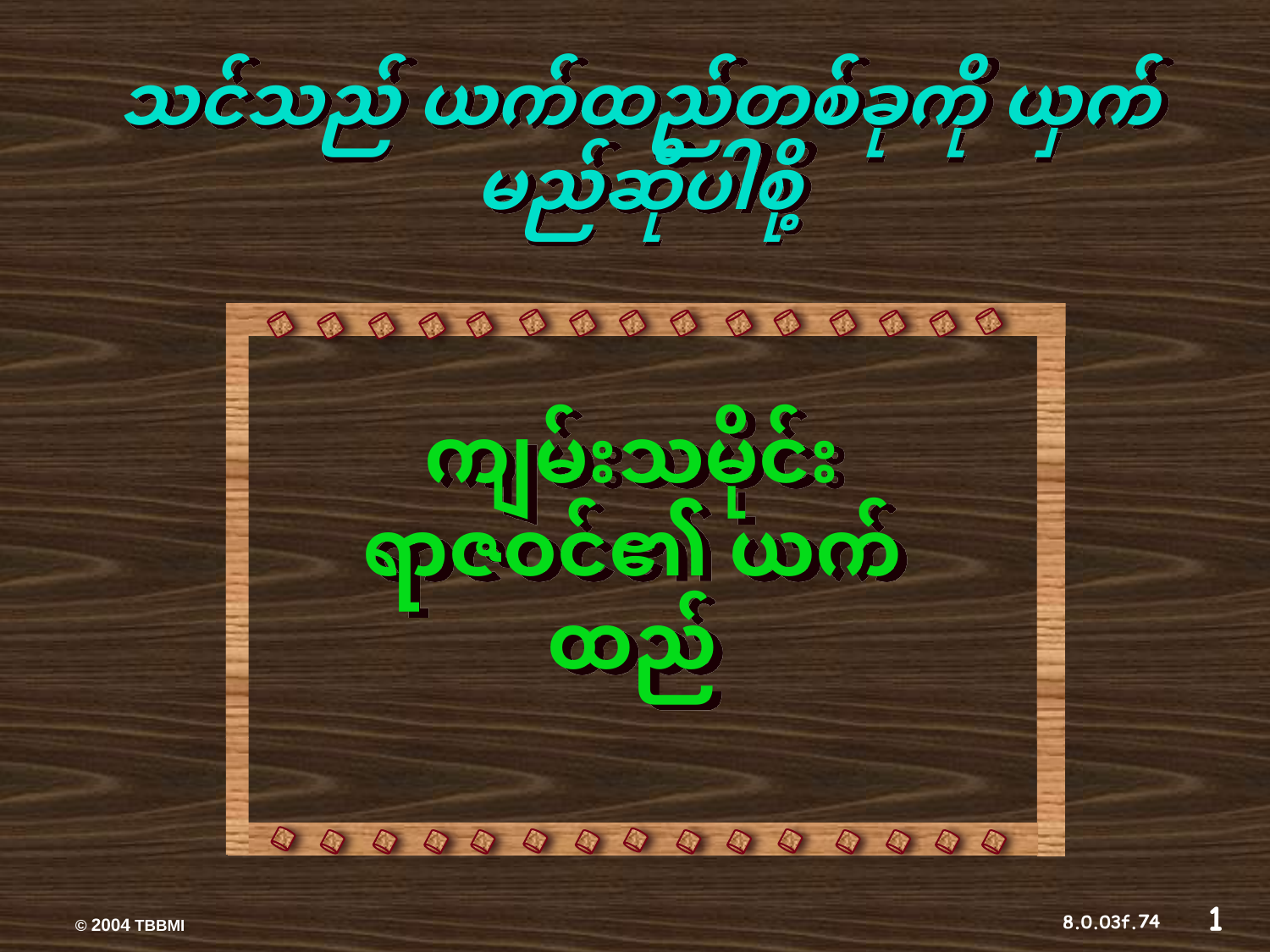

သင်သည် ယက်ထည်တစ်ခုကို ယှက်မည်ဆိုပါစို့

ကျမ်းသမိုင်းရာဇဝင်၏ ယက်ထည်

1
74
8.0.03f.
© 2004 TBBMI